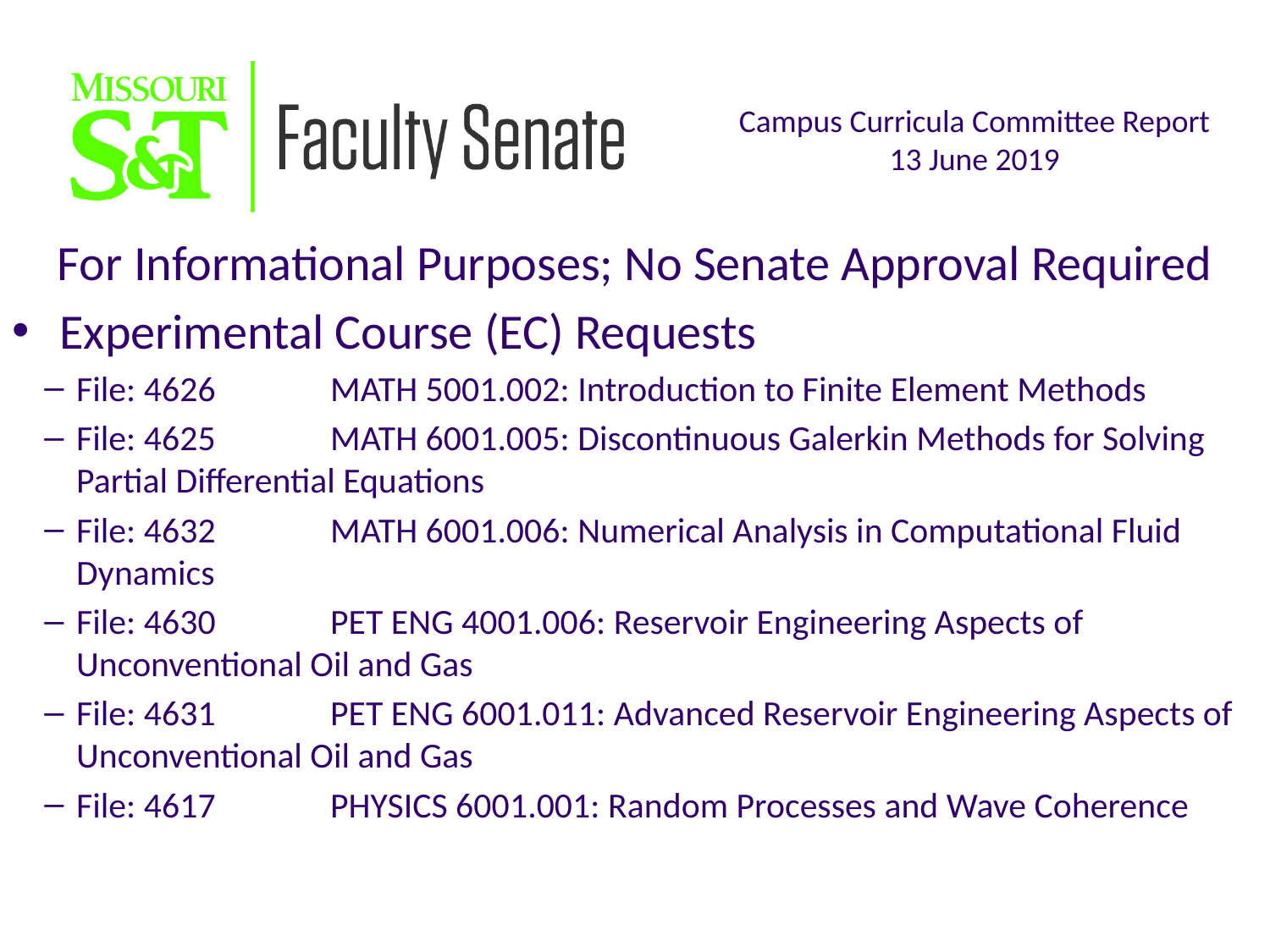

For Informational Purposes; No Senate Approval Required
Experimental Course (EC) Requests
File: 4626		MATH 5001.002: Introduction to Finite Element Methods
File: 4625		MATH 6001.005: Discontinuous Galerkin Methods for Solving Partial Differential Equations
File: 4632		MATH 6001.006: Numerical Analysis in Computational Fluid Dynamics
File: 4630		PET ENG 4001.006: Reservoir Engineering Aspects of Unconventional Oil and Gas
File: 4631		PET ENG 6001.011: Advanced Reservoir Engineering Aspects of Unconventional Oil and Gas
File: 4617		PHYSICS 6001.001: Random Processes and Wave Coherence